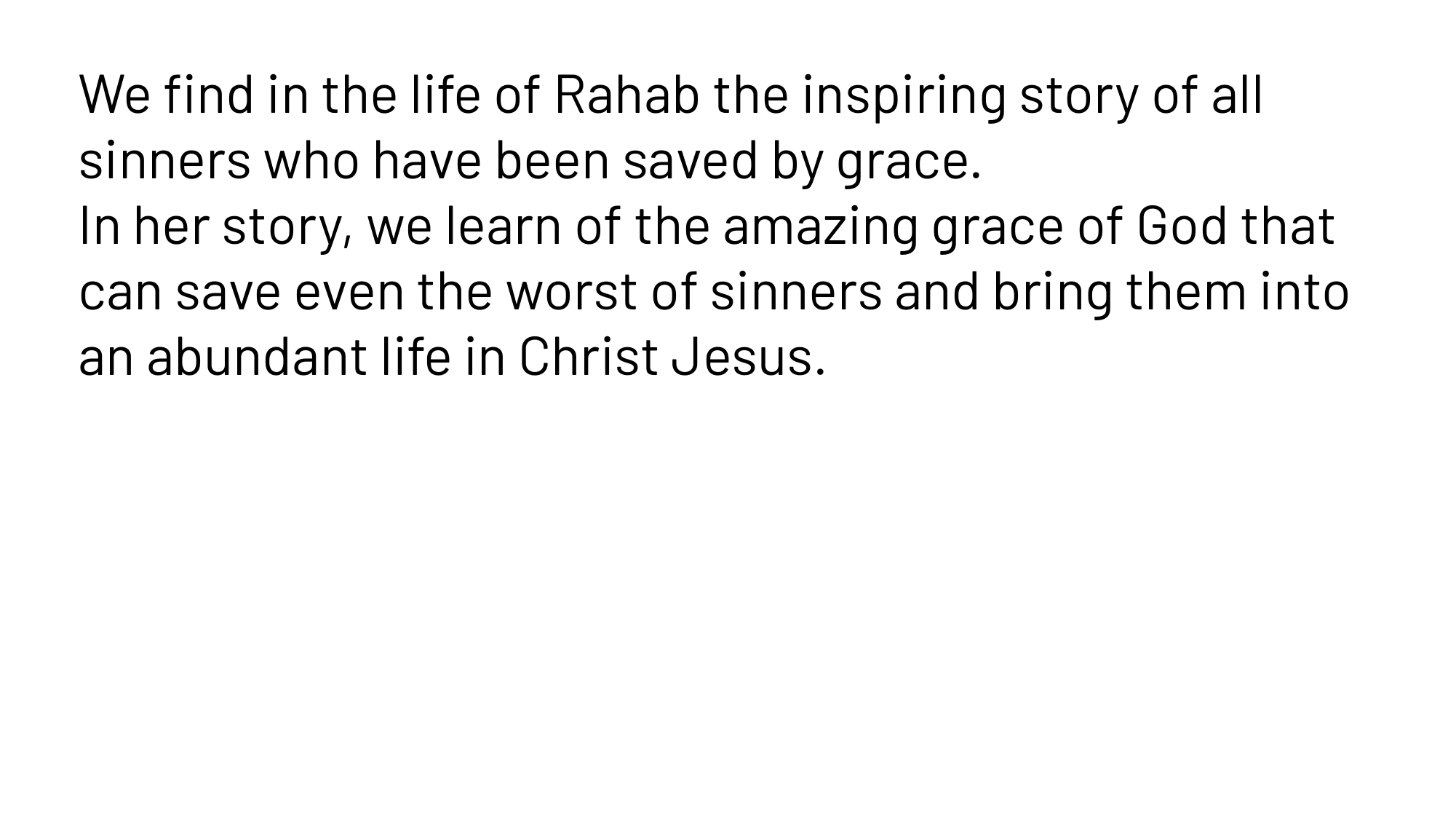

We find in the life of Rahab the inspiring story of all sinners who have been saved by grace.
In her story, we learn of the amazing grace of God that can save even the worst of sinners and bring them into an abundant life in Christ Jesus.